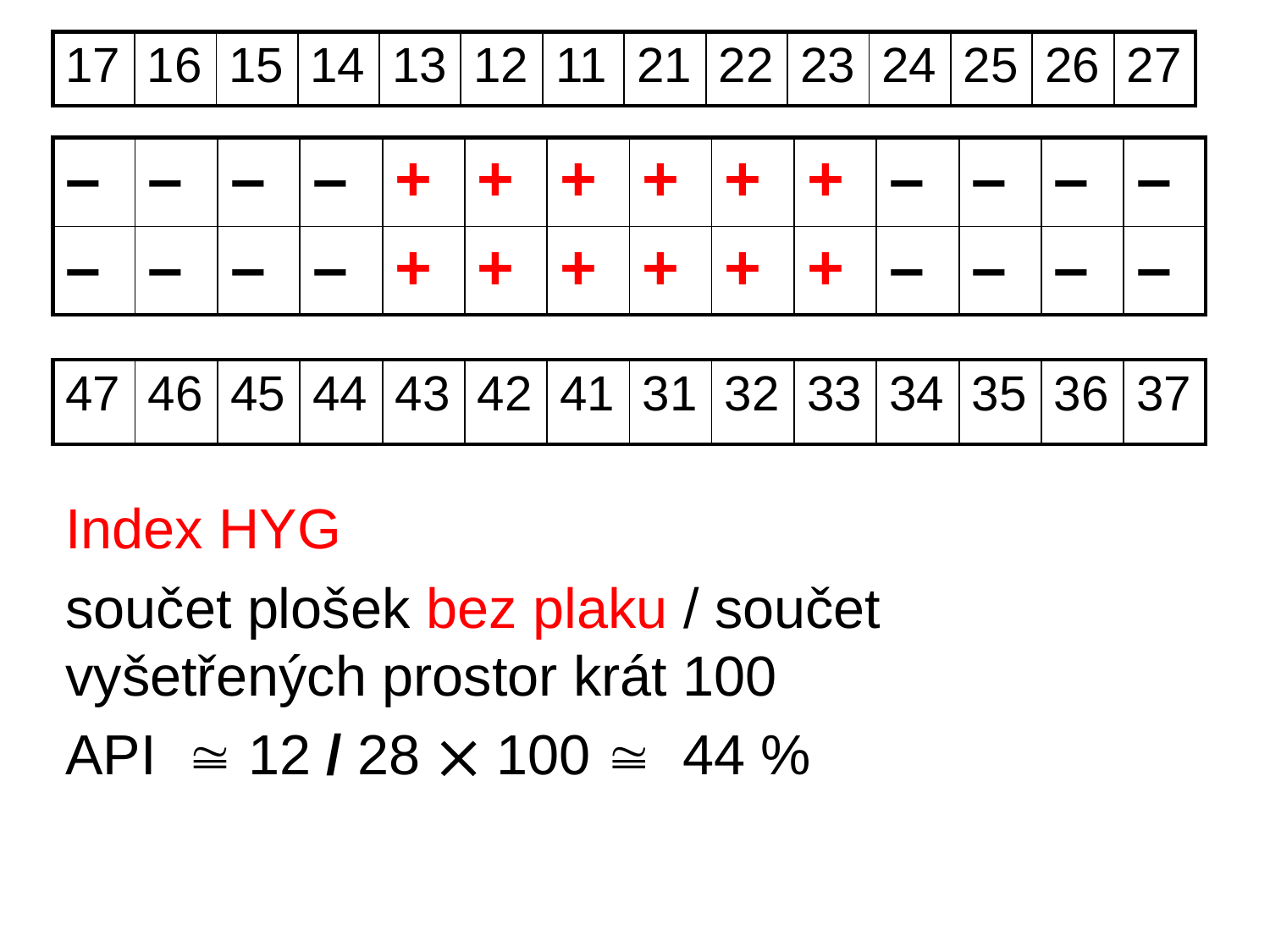

| 17 | 16 | 15 | 14 | 13 | 12 | 11 | 21 | 22 | 23 | 24 | 25 | 26 | 27 |
| --- | --- | --- | --- | --- | --- | --- | --- | --- | --- | --- | --- | --- | --- |
| – | – | – | – | + | + | + | + | + | + | – | – | – | – |
| --- | --- | --- | --- | --- | --- | --- | --- | --- | --- | --- | --- | --- | --- |
| – | – | – | – | + | + | + | + | + | + | – | – | – | – |
| 47 | 46 | 45 | 44 | 43 | 42 | 41 | 31 | 32 | 33 | 34 | 35 | 36 | 37 |
| --- | --- | --- | --- | --- | --- | --- | --- | --- | --- | --- | --- | --- | --- |
Index HYG
součet plošek bez plaku / součet vyšetřených prostor krát 100
API  ≅ 12 / 28 × 100 ≅  44 %